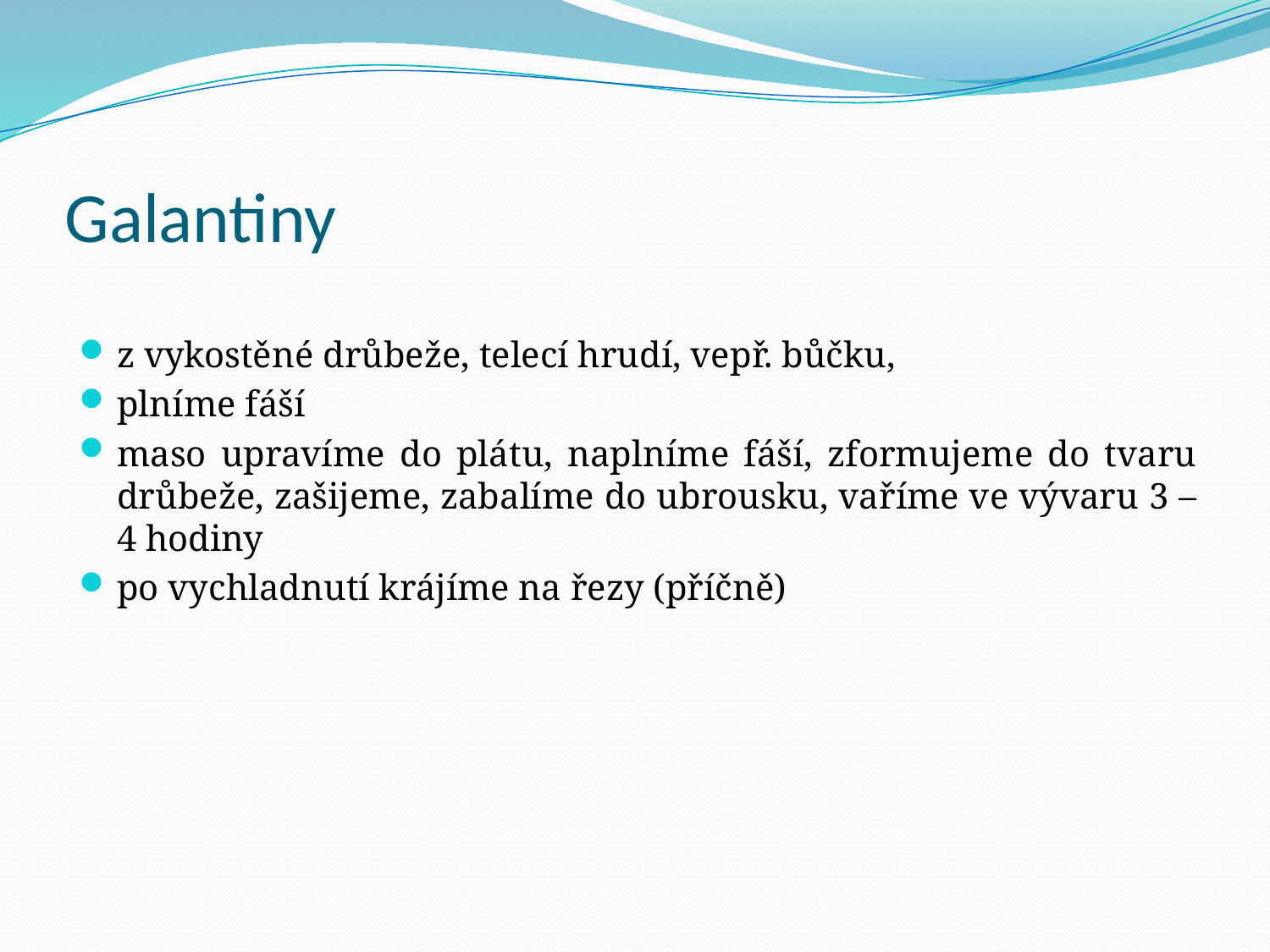

# Galantiny
z vykostěné drůbeže, telecí hrudí, vepř. bůčku,
plníme fáší
maso upravíme do plátu, naplníme fáší, zformujeme do tvaru drůbeže, zašijeme, zabalíme do ubrousku, vaříme ve vývaru 3 – 4 hodiny
po vychladnutí krájíme na řezy (příčně)